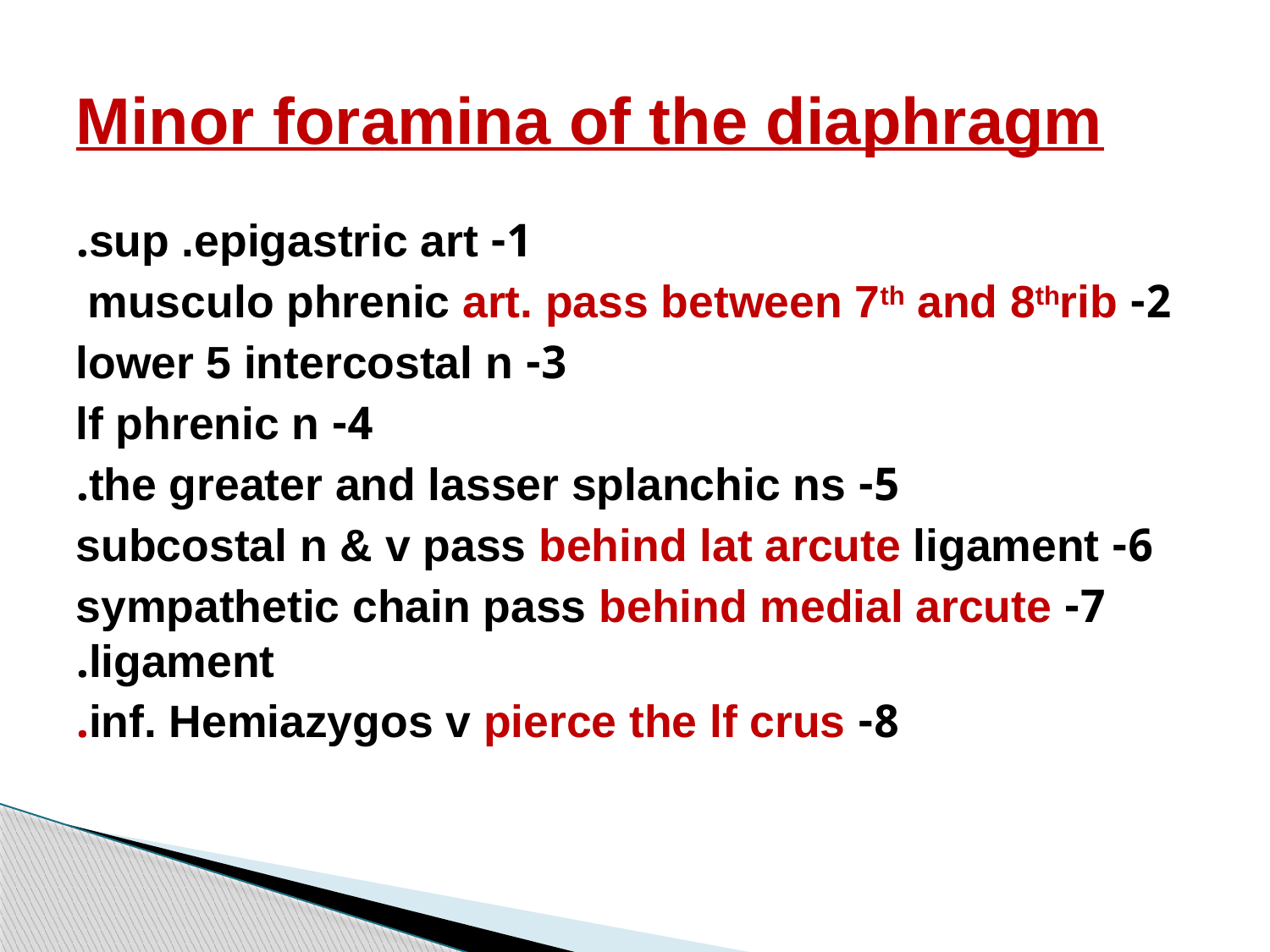

# Minor foramina of the diaphragm
1- sup .epigastric art.
2- musculo phrenic art. pass between 7th and 8thrib
3- lower 5 intercostal n
4- lf phrenic n
5- the greater and lasser splanchic ns.
6- subcostal n & v pass behind lat arcute ligament
7- sympathetic chain pass behind medial arcute ligament.
8- inf. Hemiazygos v pierce the lf crus.